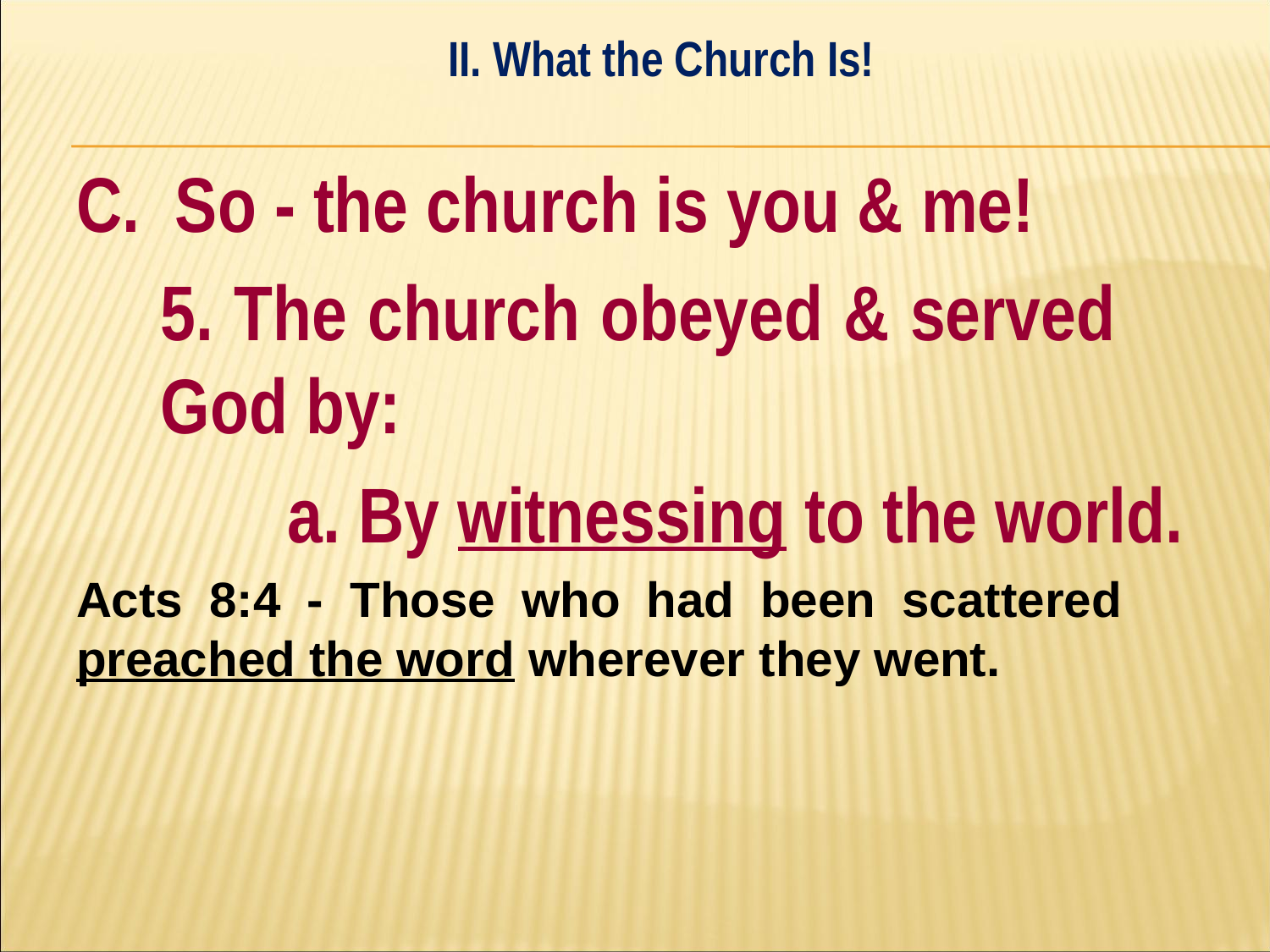

II. What the Church Is!
#
C.  So - the church is you & me!
	5. The church obeyed & served 	God by:
		a. By witnessing to the world.
Acts 8:4 - Those who had been scattered 	preached the word wherever they went.